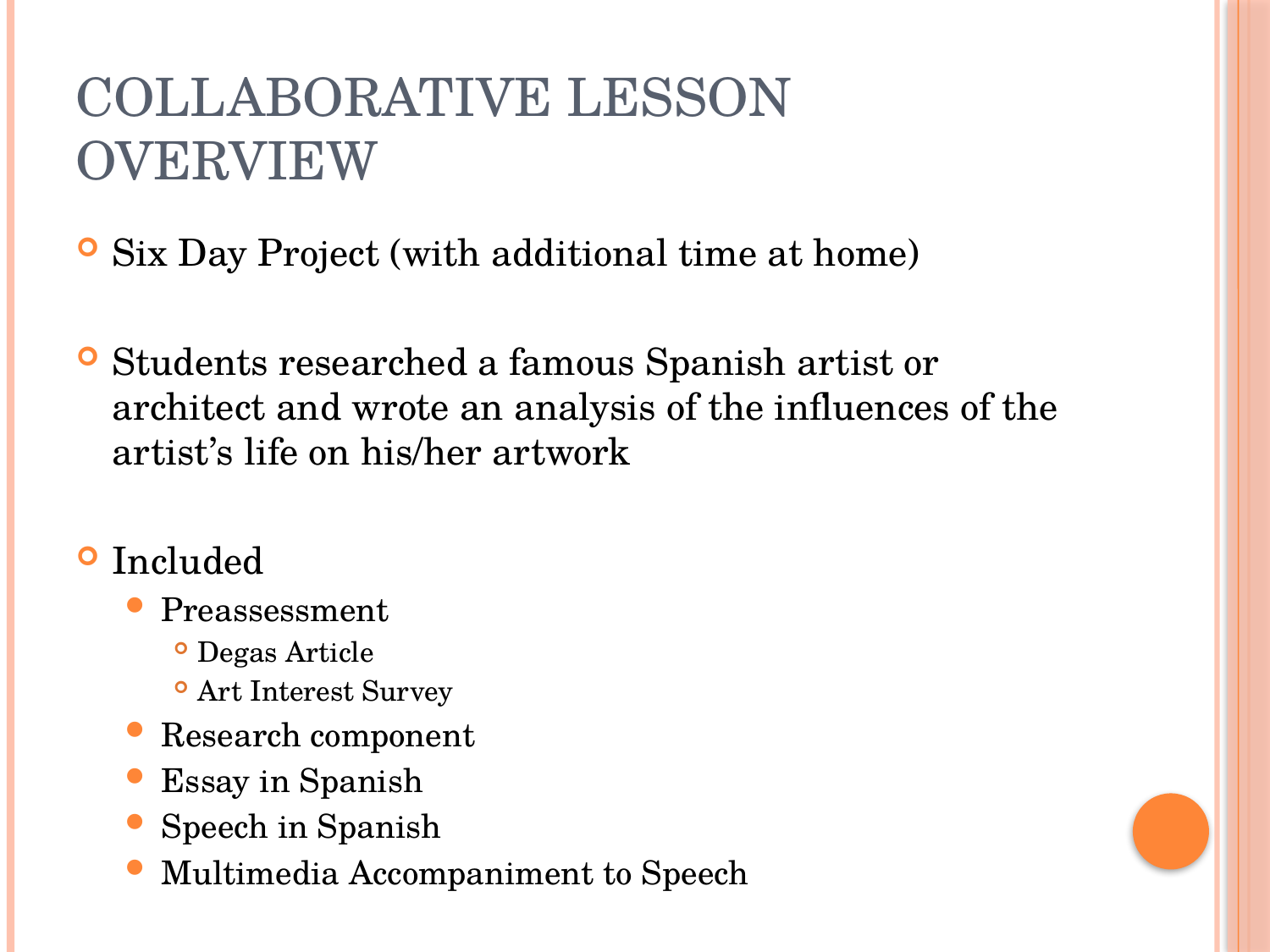

# Collaborative lesson overview
Six Day Project (with additional time at home)

Students researched a famous Spanish artist or architect and wrote an analysis of the influences of the artist’s life on his/her artwork

Included
Preassessment
Degas Article
Art Interest Survey
Research component
Essay in Spanish
Speech in Spanish
Multimedia Accompaniment to Speech